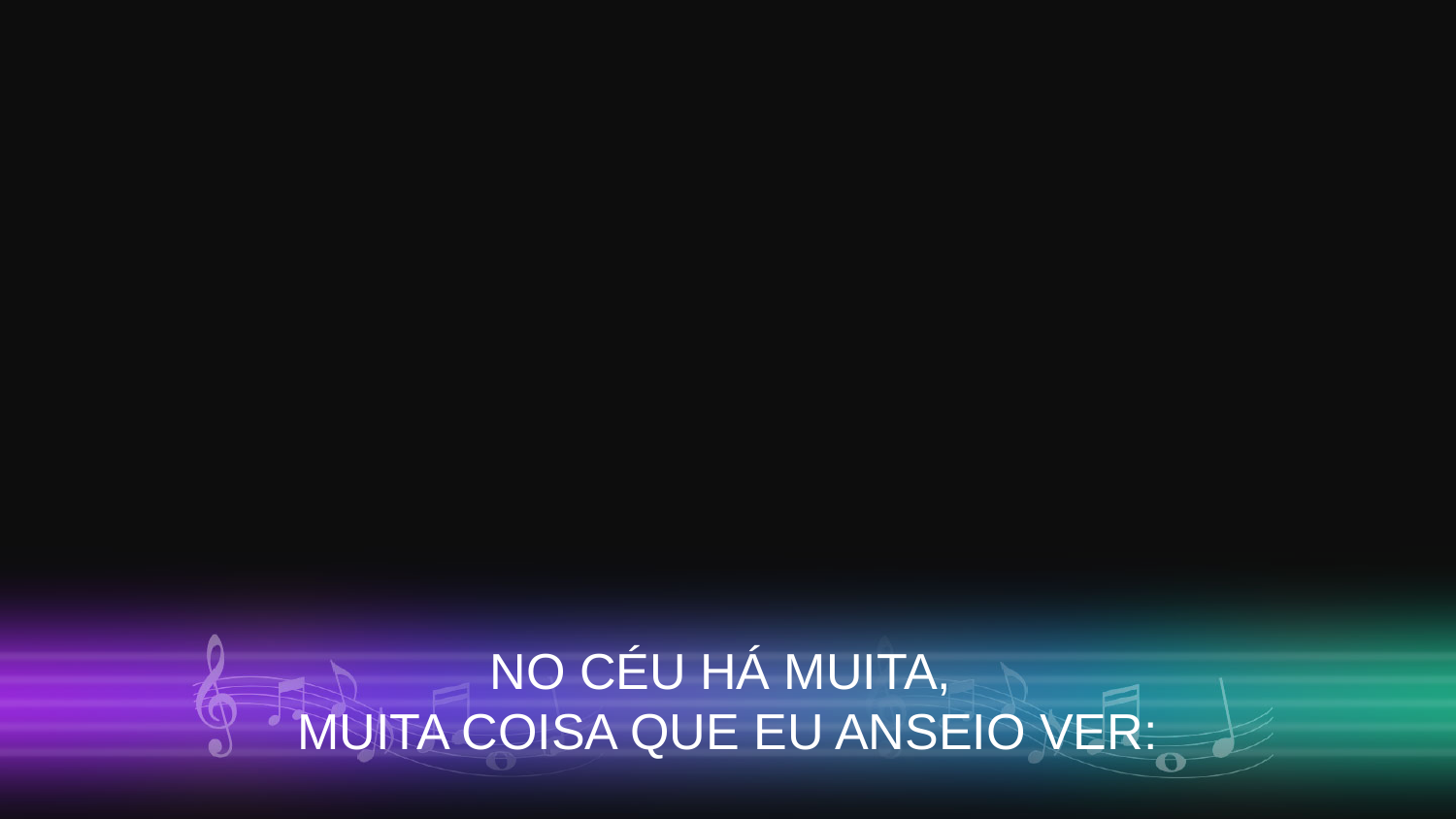

NO CÉU HÁ MUITA,
MUITA COISA QUE EU ANSEIO VER: